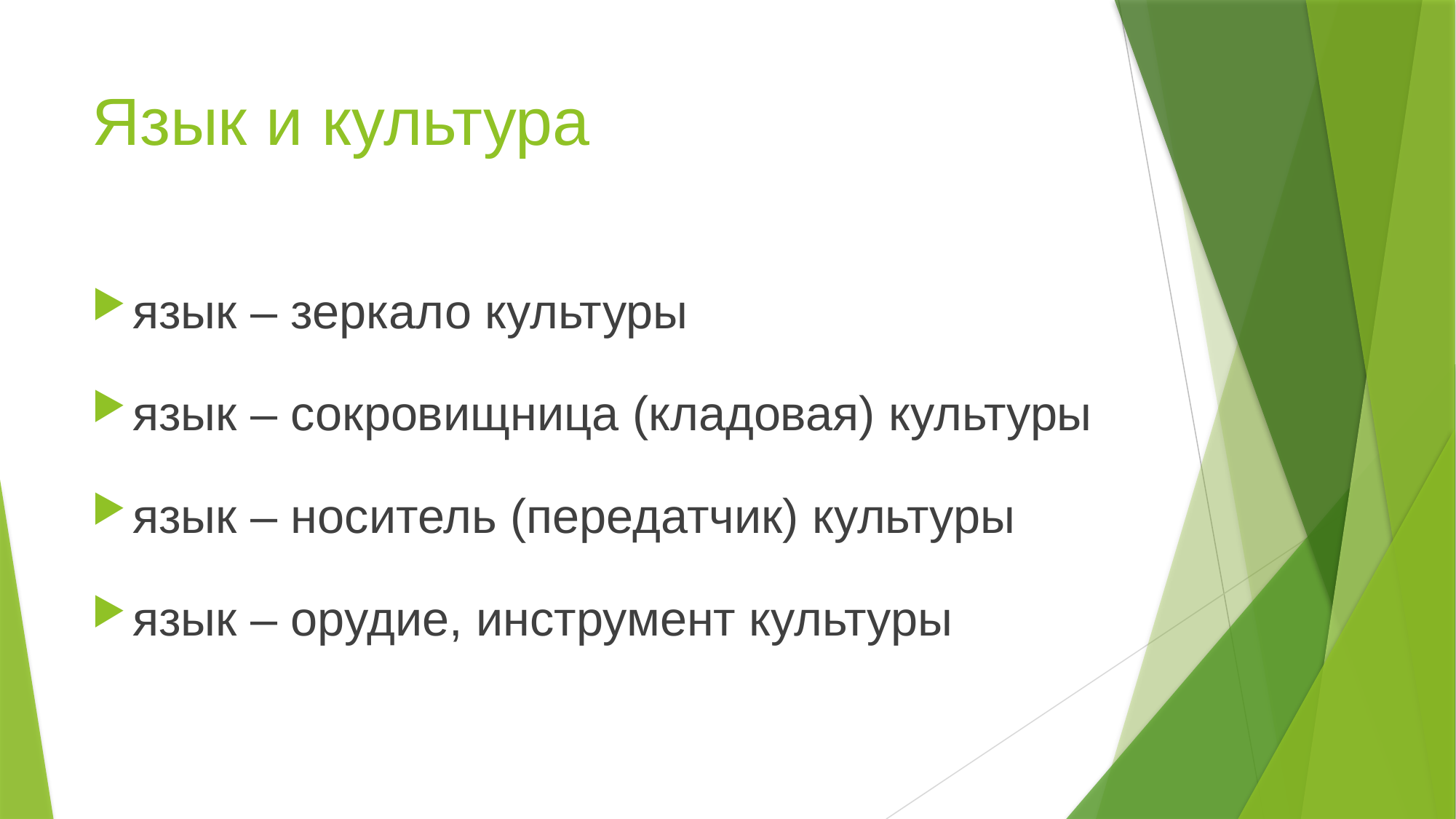

# Язык и культура
язык – зеркало культуры
язык – сокровищница (кладовая) культуры
язык – носитель (передатчик) культуры
язык – орудие, инструмент культуры